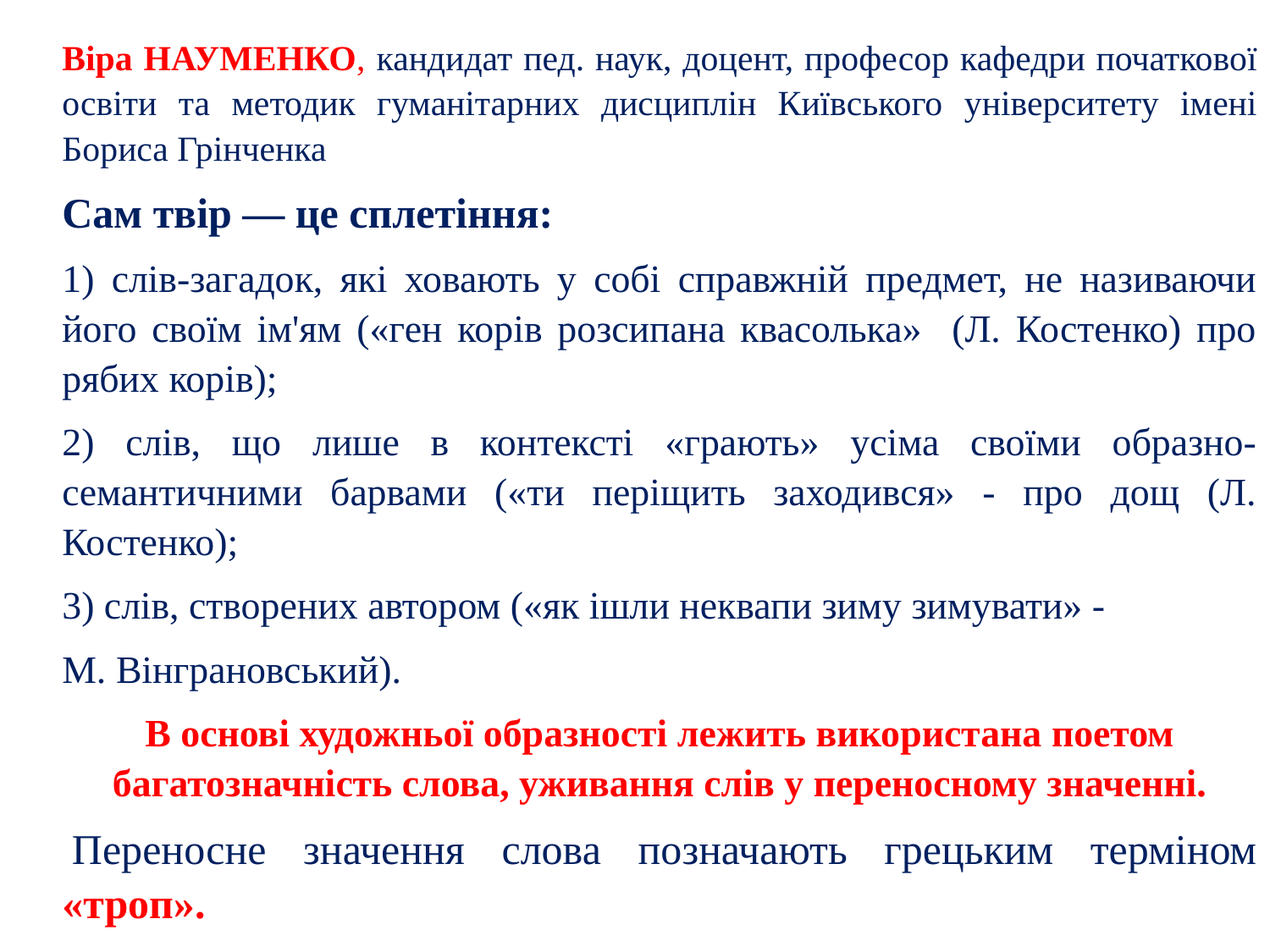

Віра НАУМЕНКО, кандидат пед. наук, доцент, професор кафедри початкової освіти та методик гуманітарних дисциплін Київського університету імені Бориса Грінченка
Сам твір — це сплетіння:
1) слів-загадок, які ховають у собі справжній предмет, не називаючи його своїм ім'ям («ген корів розсипана квасолька»  (Л. Костенко) про рябих корів);
2) слів, що лише в контексті «грають» усіма своїми образно-семантичними барвами («ти періщить заходився» - про дощ (Л. Костенко);
3) слів, створених автором («як ішли неквапи зиму зимувати» -
М. Вінграновський).
В основі художньої образності лежить використана поетом багатозначність слова, уживання слів у переносному значенні.
 Переносне значення слова позначають грецьким терміном «троп».